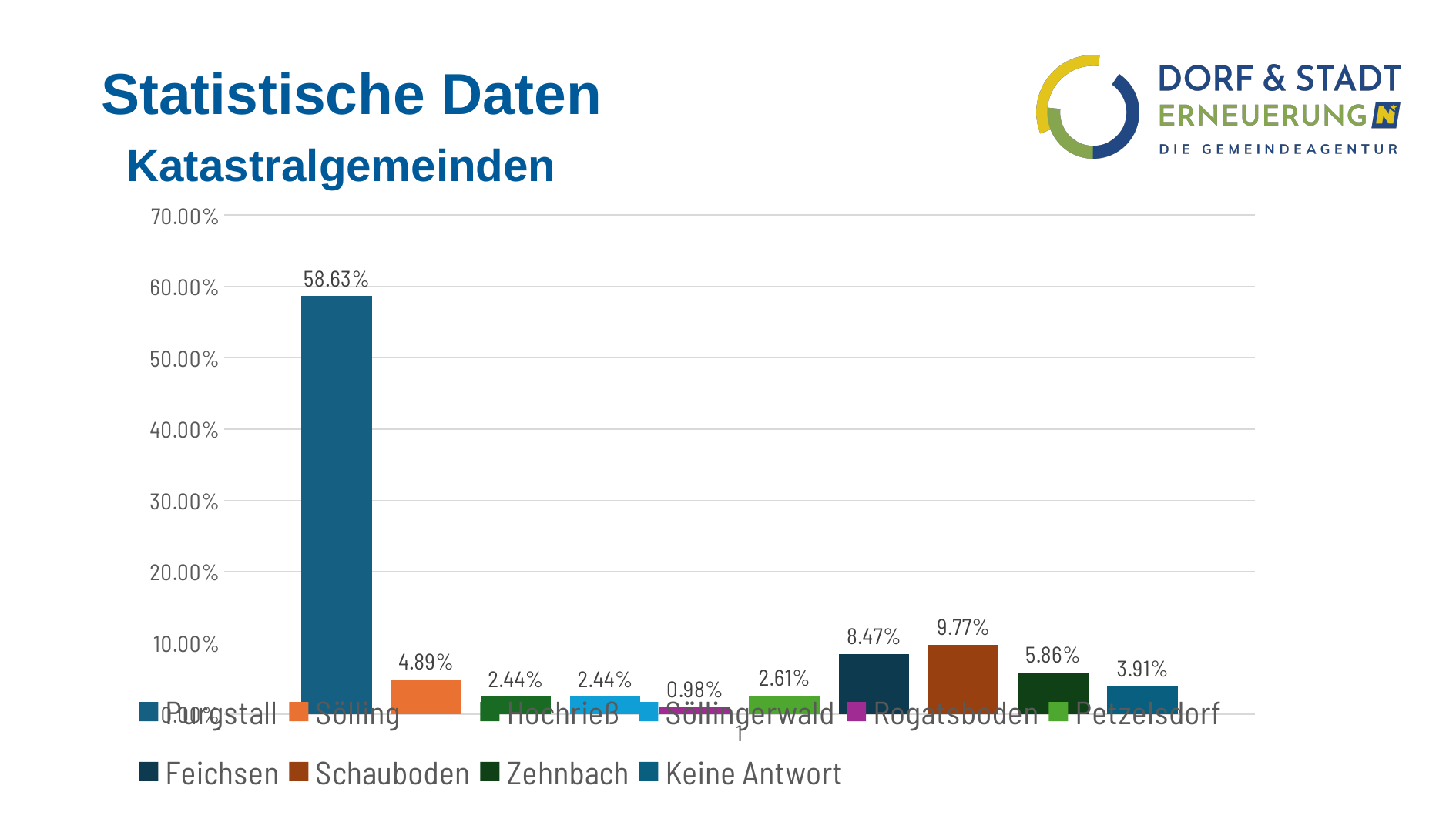

Statistische Daten
# Katastralgemeinden

### Chart

| Category | Purgstall  | Sölling  | Hochrieß  | Söllingerwald  | Rogatsboden  | Petzelsdorf  | Feichsen  | Schauboden  | Zehnbach  | Keine Antwort |
|---|---|---|---|---|---|---|---|---|---|---|

### Chart

| Category |
|---|

### Chart

| Category |
|---|